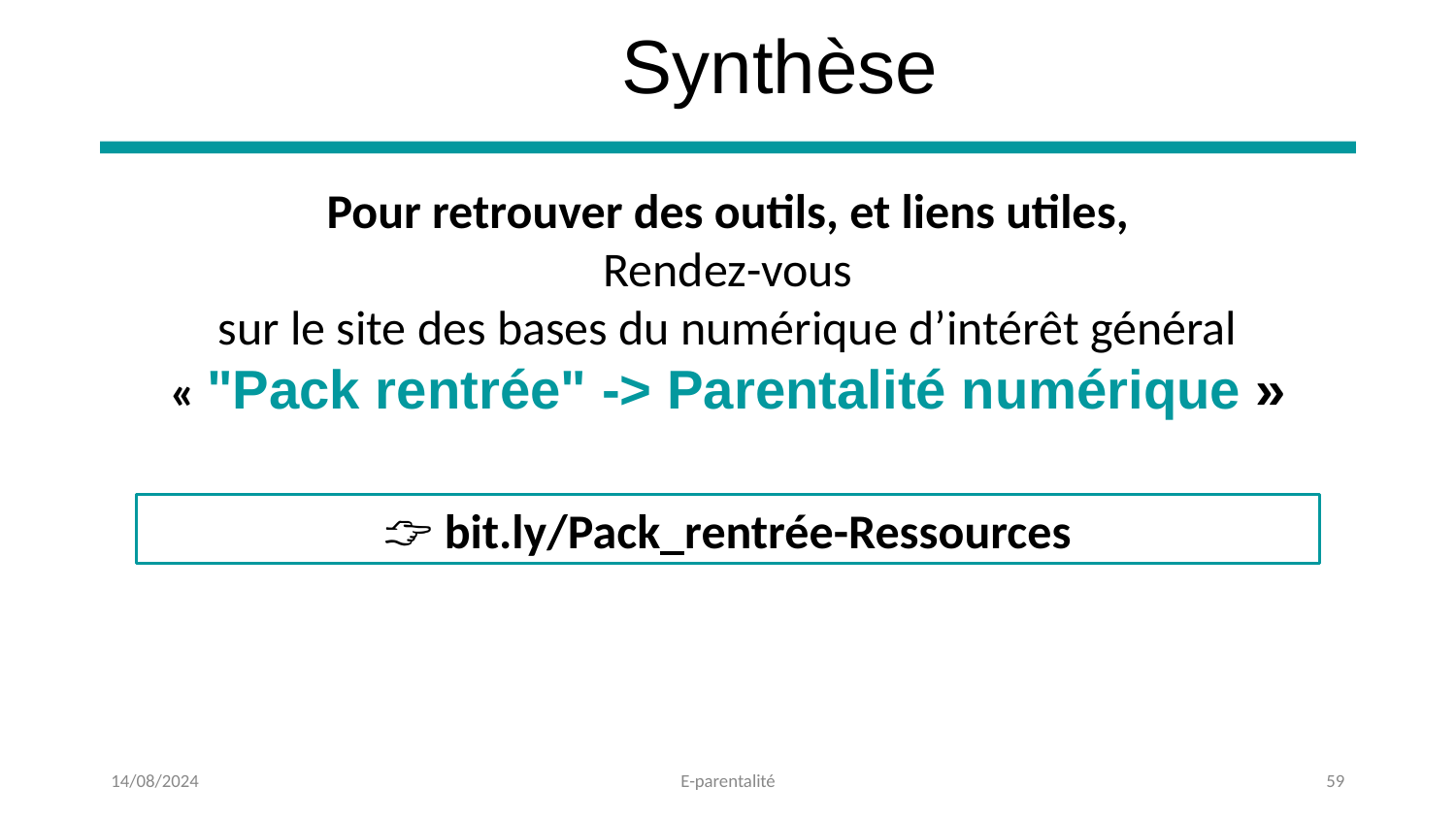

Synthèse
Pour retrouver des outils, et liens utiles,
Rendez-vous
sur le site des bases du numérique d’intérêt général
« "Pack rentrée" -> Parentalité numérique »

👉 bit.ly/Pack_rentrée-Ressources
14/08/2024
E-parentalité
59